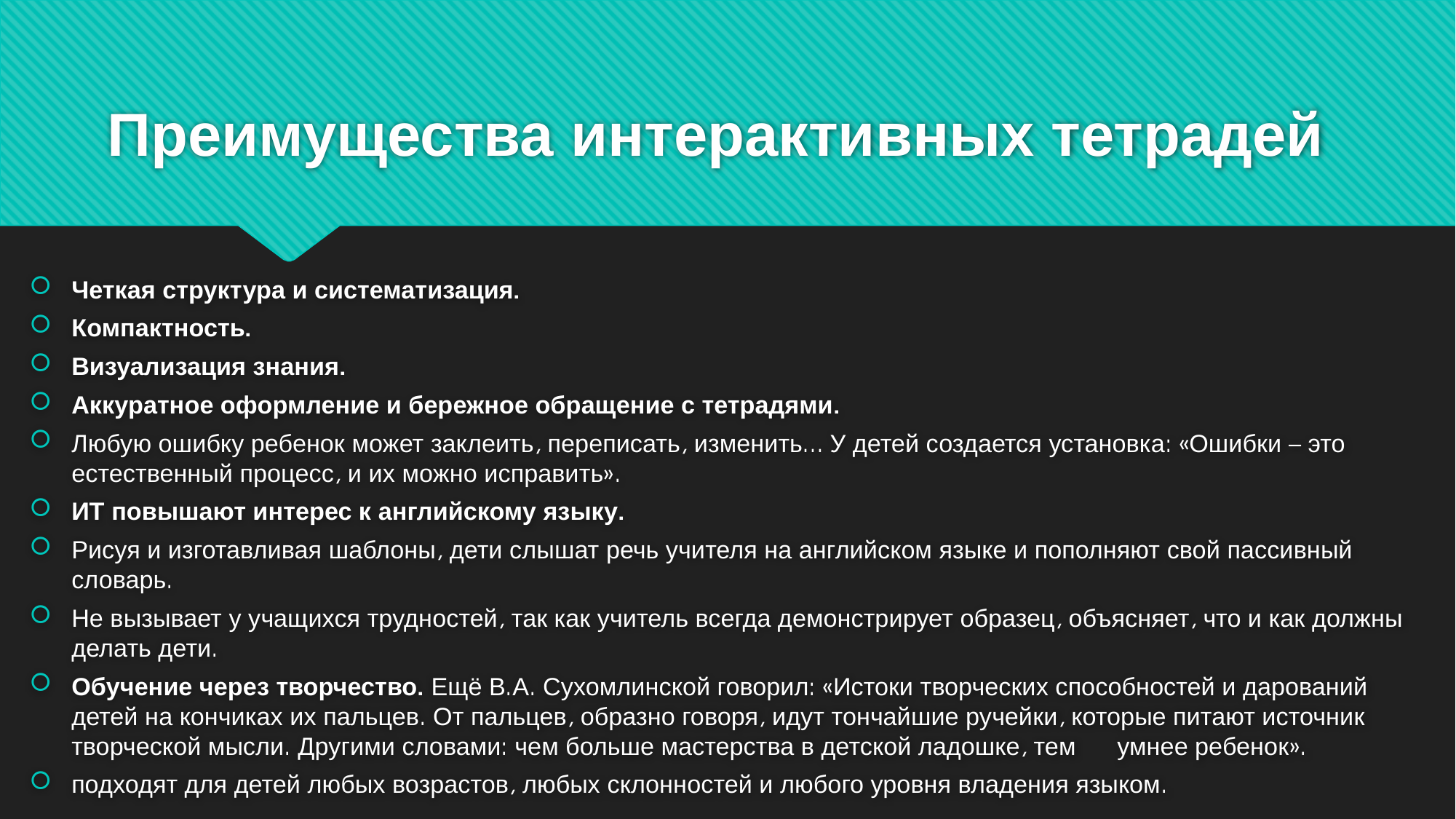

# Преимущества интерактивных тетрадей
Четкая структура и систематизация.
Компактность.
Визуализация знания.
Аккуратное оформление и бережное обращение с тетрадями.
Любую ошибку ребенок может заклеить, переписать, изменить… У детей создается установка: «Ошибки – это естественный процесс, и их можно исправить».
ИТ повышают интерес к английскому языку.
Рисуя и изготавливая шаблоны, дети слышат речь учителя на английском языке и пополняют свой пассивный словарь.
Не вызывает у учащихся трудностей, так как учитель всегда демонстрирует образец, объясняет, что и как должны делать дети.
Обучение через творчество. Ещё В.А. Сухомлинской говорил: «Истоки творческих способностей и дарований детей на кончиках их пальцев. От пальцев, образно говоря, идут тончайшие ручейки, которые питают источник творческой мысли. Другими словами: чем больше мастерства в детской ладошке, тем      умнее ребенок».
подходят для детей любых возрастов, любых склонностей и любого уровня владения языком.